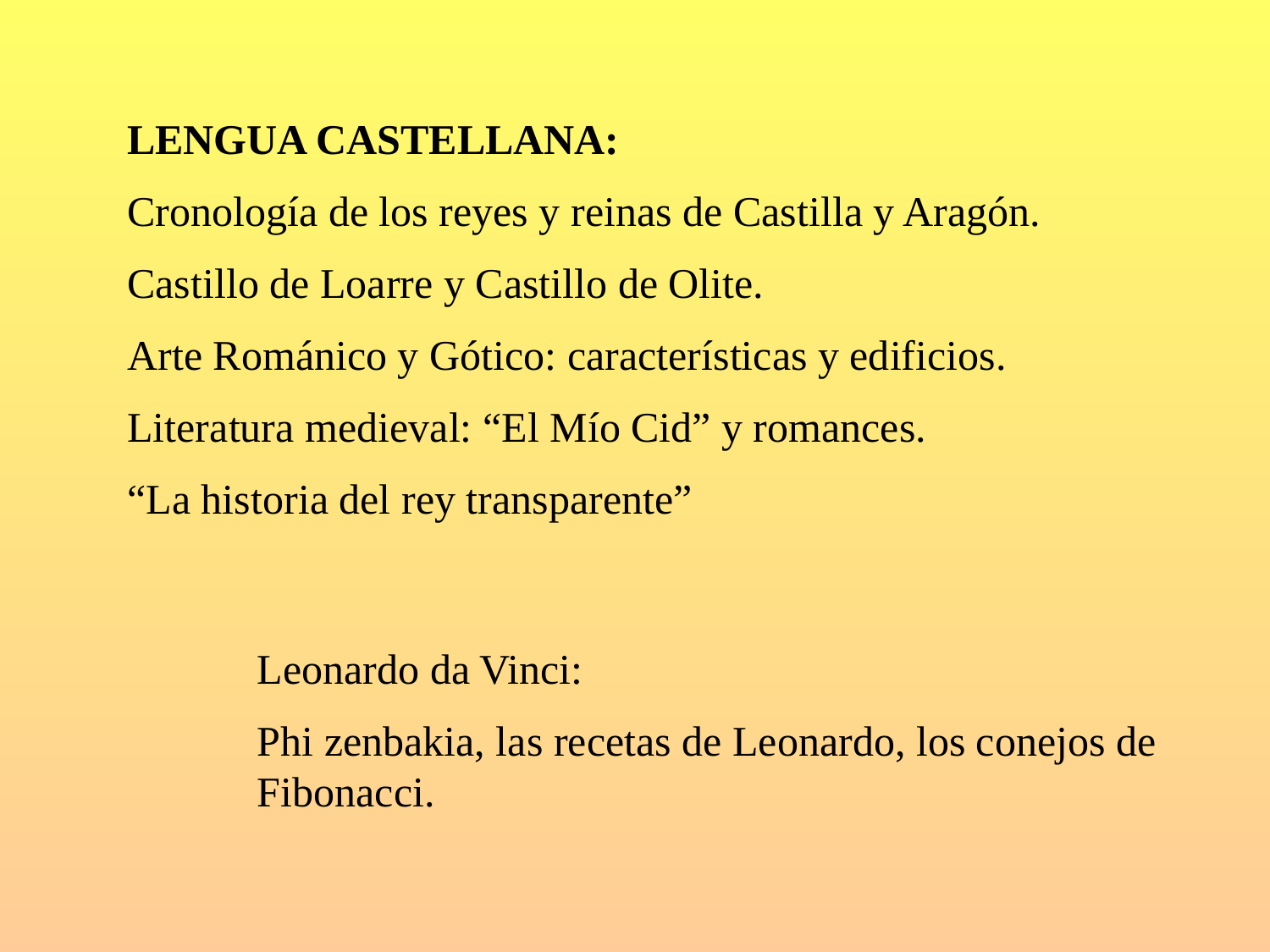

LENGUA CASTELLANA:
Cronología de los reyes y reinas de Castilla y Aragón.
Castillo de Loarre y Castillo de Olite.
Arte Románico y Gótico: características y edificios.
Literatura medieval: “El Mío Cid” y romances.
“La historia del rey transparente”

Leonardo da Vinci:
Phi zenbakia, las recetas de Leonardo, los conejos de Fibonacci.